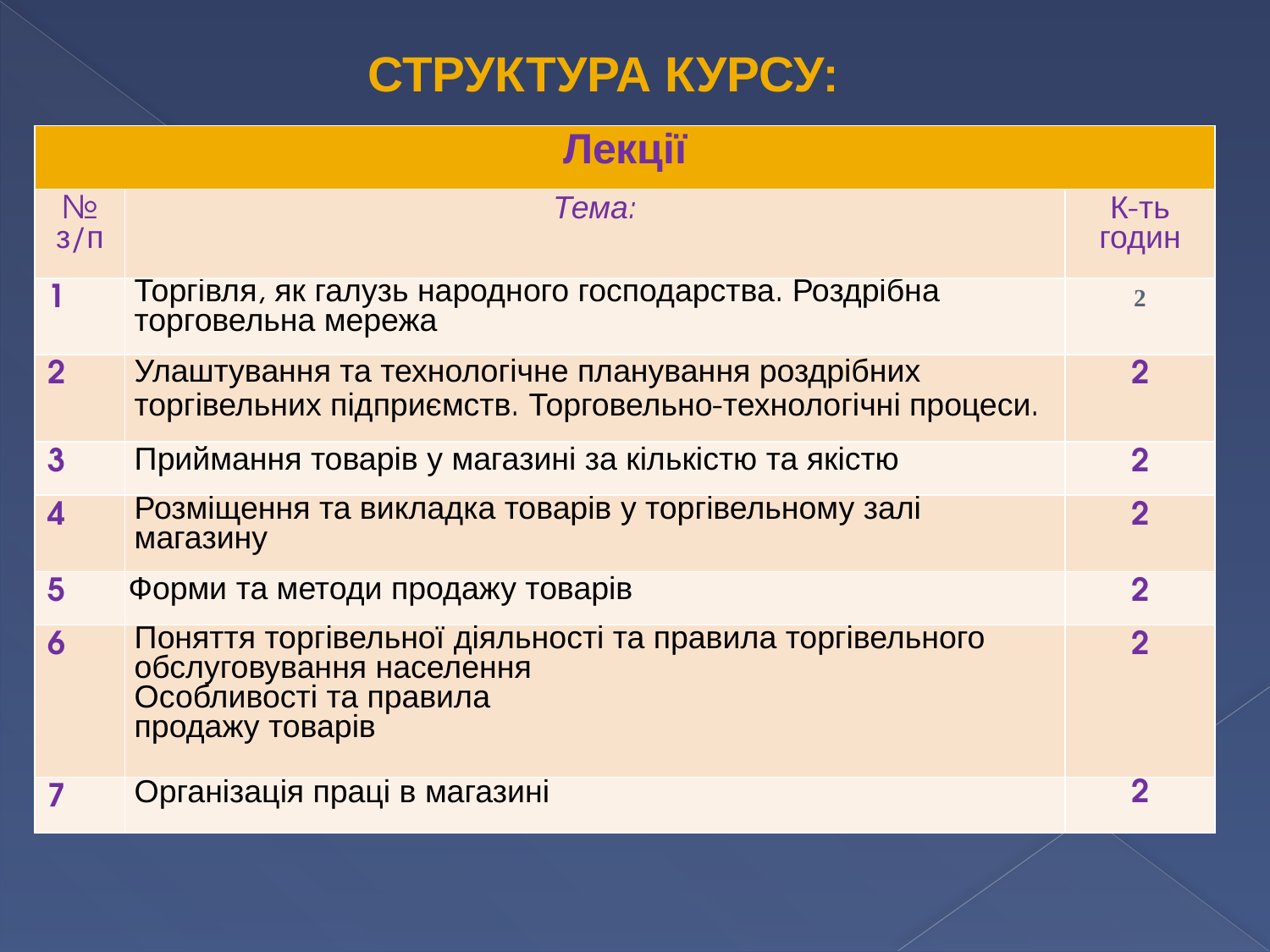

Структура курсу:
| Лекції |  |  |
| --- | --- | --- |
| № з/п | Тема: | К-ть годин |
| 1 | Торгівля, як галузь народного господарства. Роздрібна торговельна мережа | 2 |
| 2 | Улаштування та технологічне планування роздрібних торгівельних підприємств. Торговельно-технологічні процеси. | 2 |
| 3 | Приймання товарів у магазині за кількістю та якістю | 2 |
| 4 | Розміщення та викладка товарів у торгівельному залі магазину | 2 |
| 5 | Форми та методи продажу товарів | 2 |
| 6 | Поняття торгівельної діяльності та правила торгівельного обслуговування населення Особливості та правила продажу товарів | 2 |
| 7 | Організація праці в магазині | 2 |